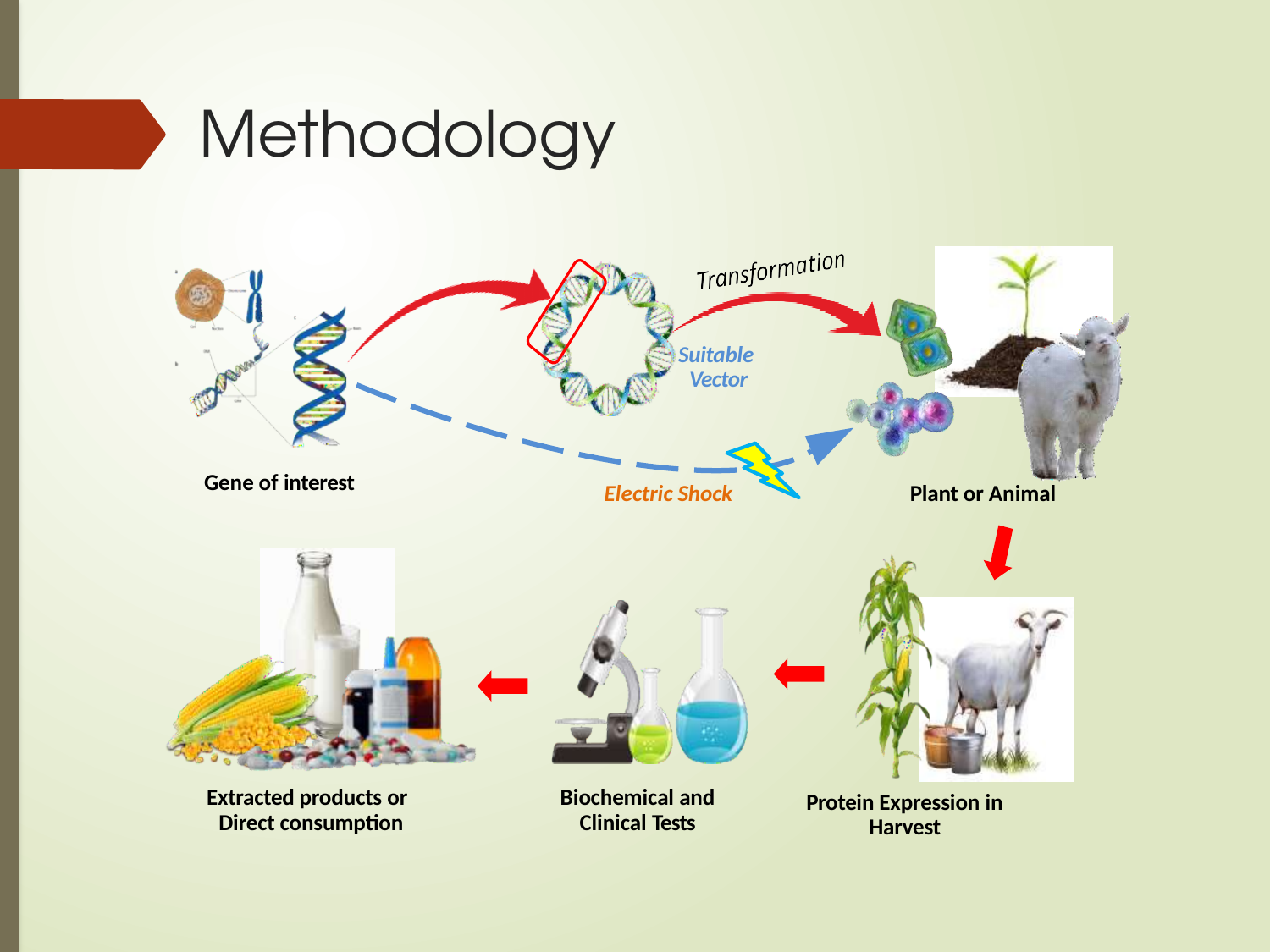

# Methodology

Suitable
Vector

Gene of interest
Plant or Animal
Electric Shock

Extracted products or
Direct consumption
Biochemical and
Clinical Tests
Protein Expression in
Harvest